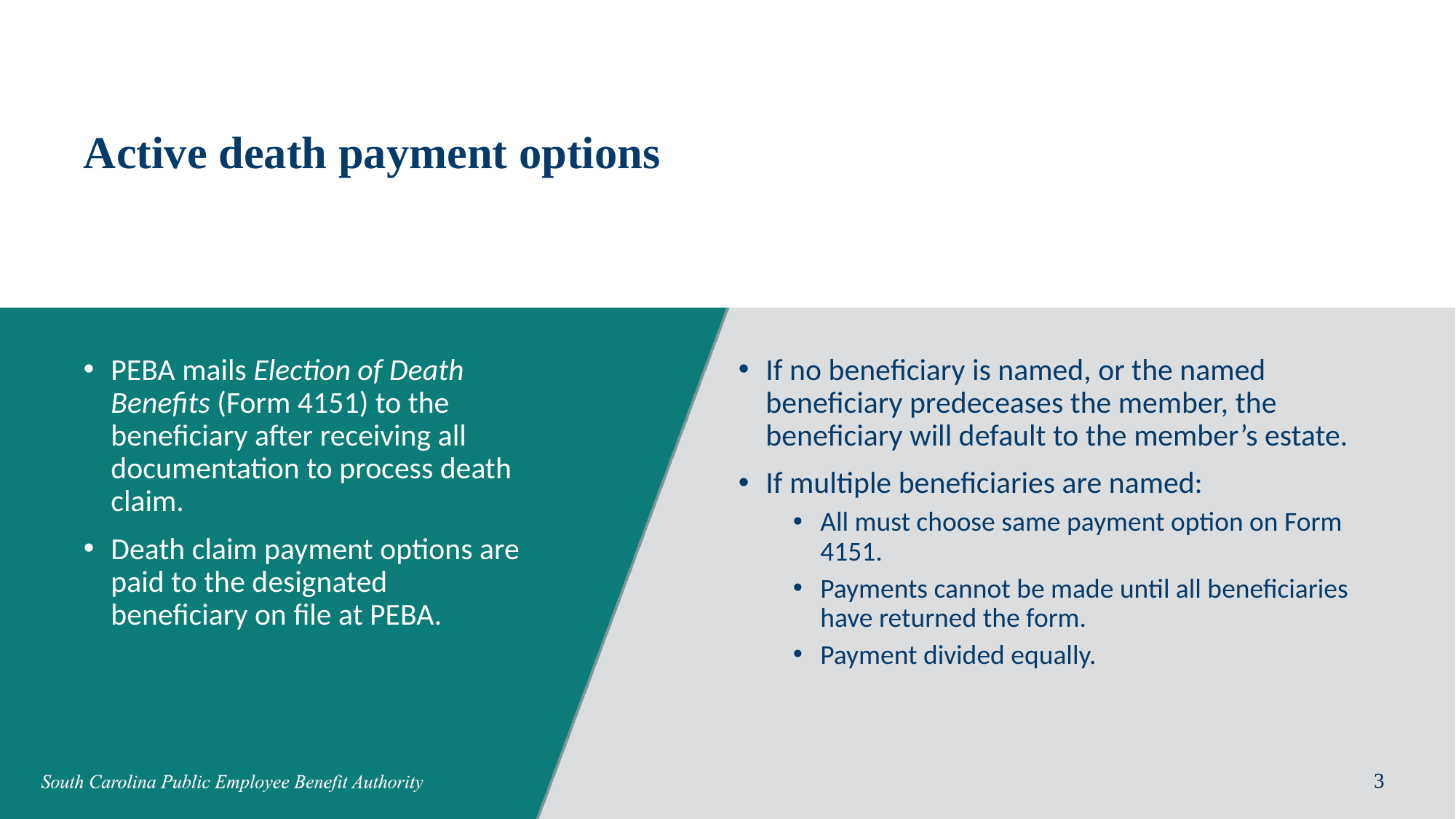

# Active death payment options
If no beneficiary is named, or the named beneficiary predeceases the member, the beneficiary will default to the member’s estate.
If multiple beneficiaries are named:
All must choose same payment option on Form 4151.
Payments cannot be made until all beneficiaries have returned the form.
Payment divided equally.
PEBA mails Election of Death Benefits (Form 4151) to the beneficiary after receiving all documentation to process death claim.
Death claim payment options are paid to the designated beneficiary on file at PEBA.
3